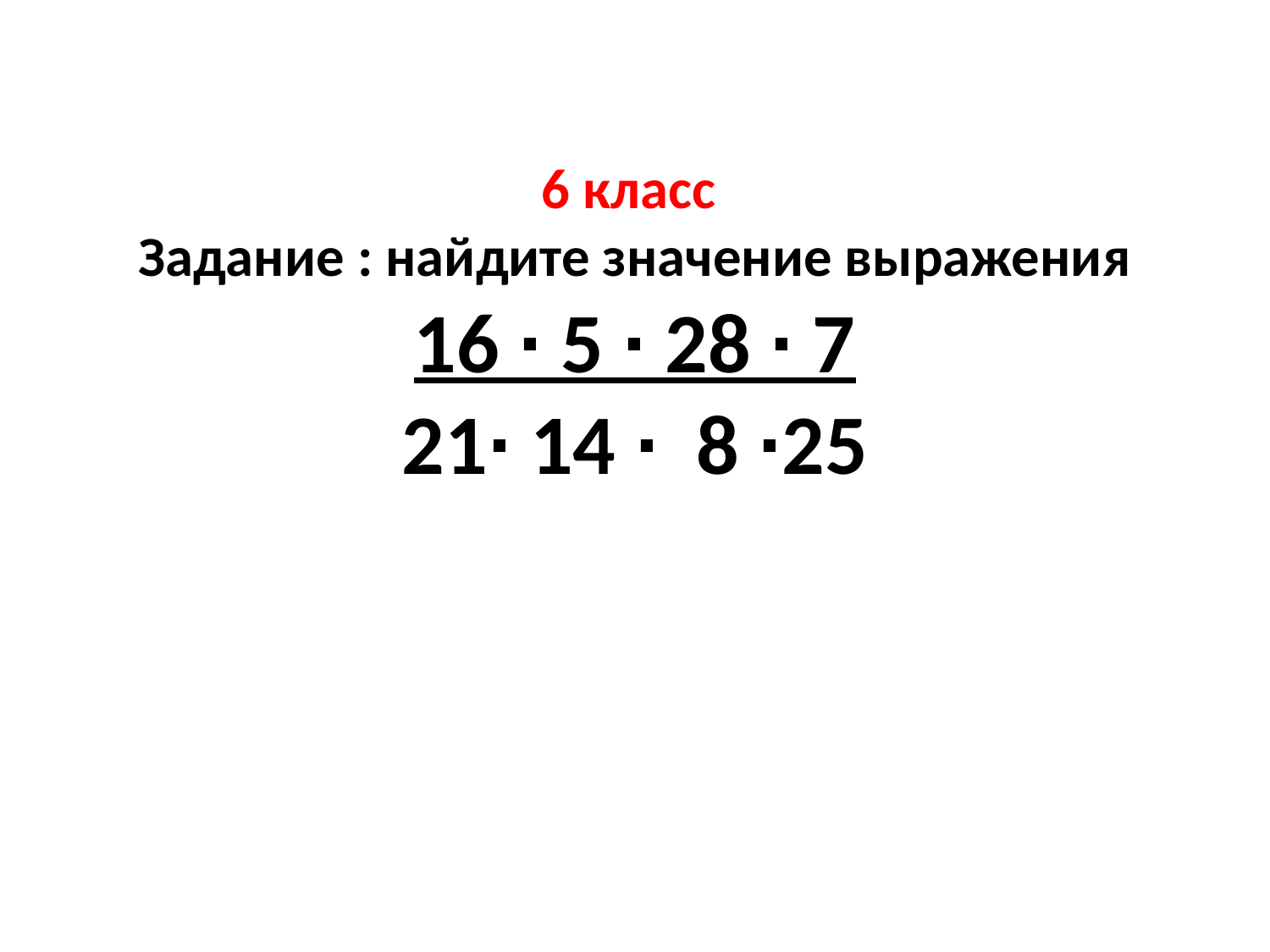

# 6 класс Задание : найдите значение выражения 16 ∙ 5 ∙ 28 ∙ 7 21∙ 14 ∙  8 ∙25